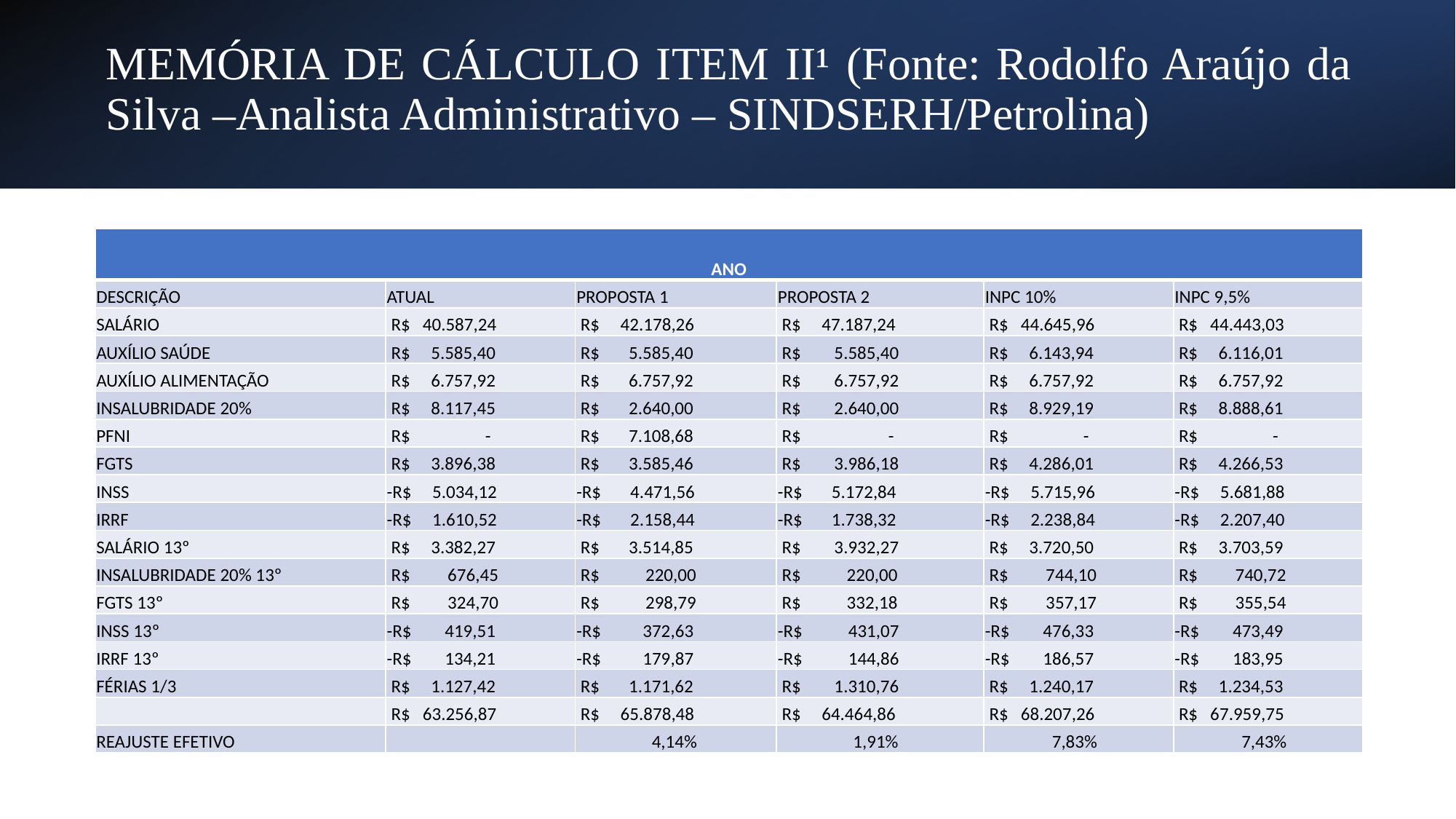

# MEMÓRIA DE CÁLCULO ITEM II¹ (Fonte: Rodolfo Araújo da Silva –Analista Administrativo – SINDSERH/Petrolina)
| ANO |  |  |  |  |  |
| --- | --- | --- | --- | --- | --- |
| DESCRIÇÃO | ATUAL | PROPOSTA 1 | PROPOSTA 2 | INPC 10% | INPC 9,5% |
| SALÁRIO | R$ 40.587,24 | R$ 42.178,26 | R$ 47.187,24 | R$ 44.645,96 | R$ 44.443,03 |
| AUXÍLIO SAÚDE | R$ 5.585,40 | R$ 5.585,40 | R$ 5.585,40 | R$ 6.143,94 | R$ 6.116,01 |
| AUXÍLIO ALIMENTAÇÃO | R$ 6.757,92 | R$ 6.757,92 | R$ 6.757,92 | R$ 6.757,92 | R$ 6.757,92 |
| INSALUBRIDADE 20% | R$ 8.117,45 | R$ 2.640,00 | R$ 2.640,00 | R$ 8.929,19 | R$ 8.888,61 |
| PFNI | R$ - | R$ 7.108,68 | R$ - | R$ - | R$ - |
| FGTS | R$ 3.896,38 | R$ 3.585,46 | R$ 3.986,18 | R$ 4.286,01 | R$ 4.266,53 |
| INSS | -R$ 5.034,12 | -R$ 4.471,56 | -R$ 5.172,84 | -R$ 5.715,96 | -R$ 5.681,88 |
| IRRF | -R$ 1.610,52 | -R$ 2.158,44 | -R$ 1.738,32 | -R$ 2.238,84 | -R$ 2.207,40 |
| SALÁRIO 13º | R$ 3.382,27 | R$ 3.514,85 | R$ 3.932,27 | R$ 3.720,50 | R$ 3.703,59 |
| INSALUBRIDADE 20% 13º | R$ 676,45 | R$ 220,00 | R$ 220,00 | R$ 744,10 | R$ 740,72 |
| FGTS 13º | R$ 324,70 | R$ 298,79 | R$ 332,18 | R$ 357,17 | R$ 355,54 |
| INSS 13º | -R$ 419,51 | -R$ 372,63 | -R$ 431,07 | -R$ 476,33 | -R$ 473,49 |
| IRRF 13º | -R$ 134,21 | -R$ 179,87 | -R$ 144,86 | -R$ 186,57 | -R$ 183,95 |
| FÉRIAS 1/3 | R$ 1.127,42 | R$ 1.171,62 | R$ 1.310,76 | R$ 1.240,17 | R$ 1.234,53 |
|  | R$ 63.256,87 | R$ 65.878,48 | R$ 64.464,86 | R$ 68.207,26 | R$ 67.959,75 |
| REAJUSTE EFETIVO |  | 4,14% | 1,91% | 7,83% | 7,43% |